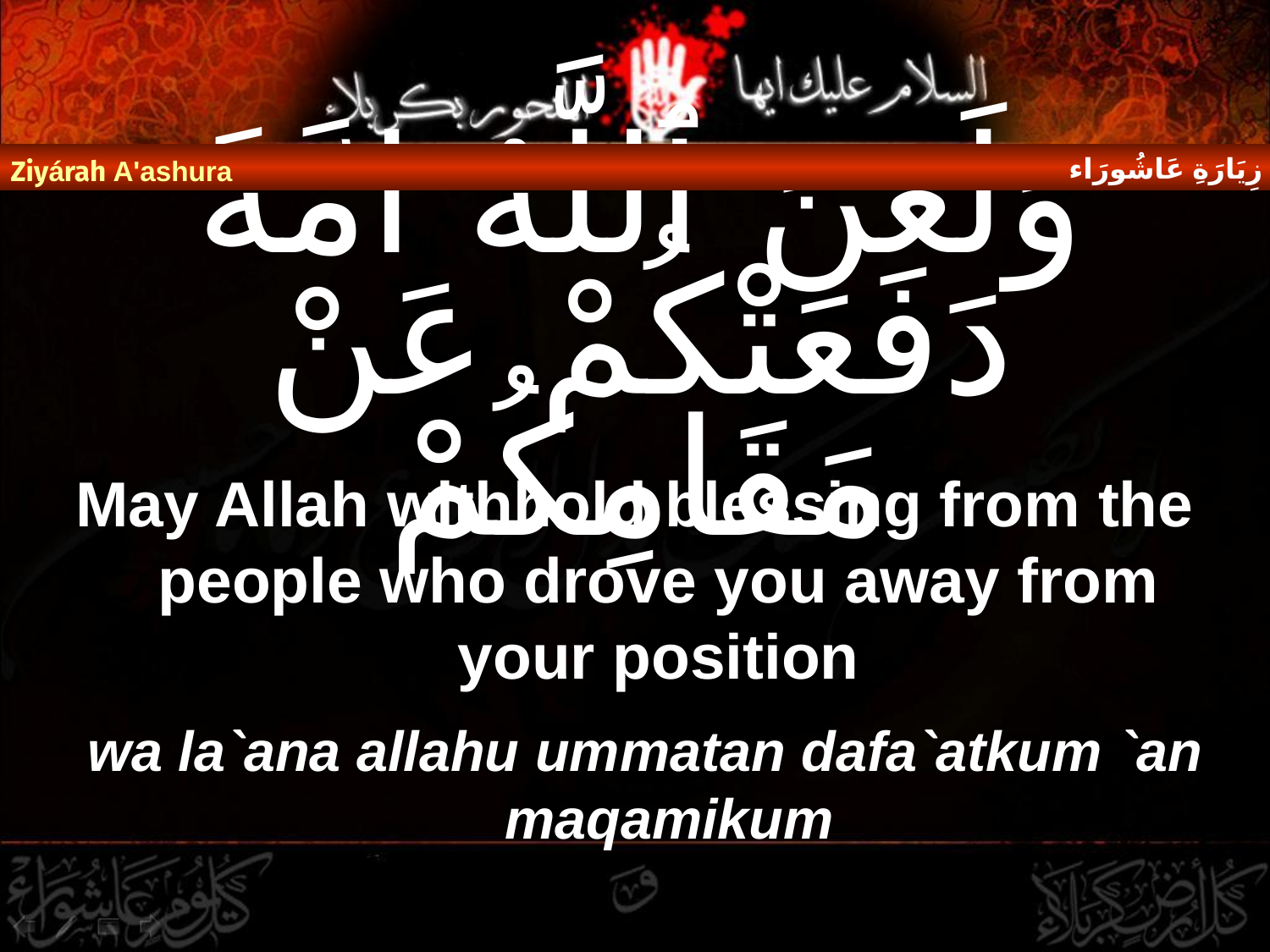

زِيَارَةِ عَاشُورَاء
Ziyárah A'ashura
# وَلَعَنَ ٱللَّهُ امَّةً دَفَعَتْكُمْ عَنْ مَقَامِكُمْ
May Allah withhold blessing from the people who drove you away from your position
wa la`ana allahu ummatan dafa`atkum `an maqamikum